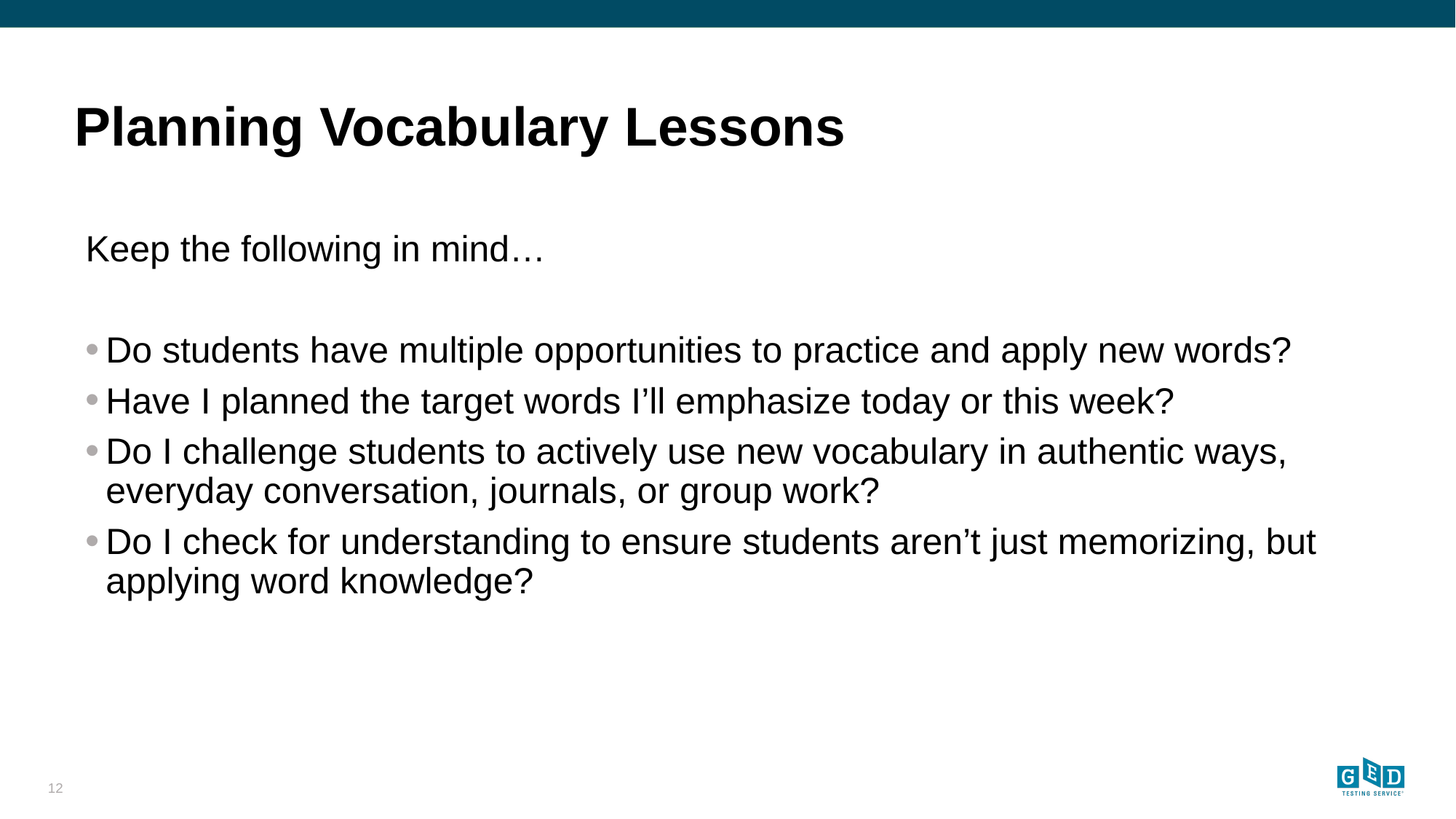

# Planning Vocabulary Lessons
Keep the following in mind…

Do students have multiple opportunities to practice and apply new words?
Have I planned the target words I’ll emphasize today or this week?
Do I challenge students to actively use new vocabulary in authentic ways, everyday conversation, journals, or group work?
Do I check for understanding to ensure students aren’t just memorizing, but applying word knowledge?
12